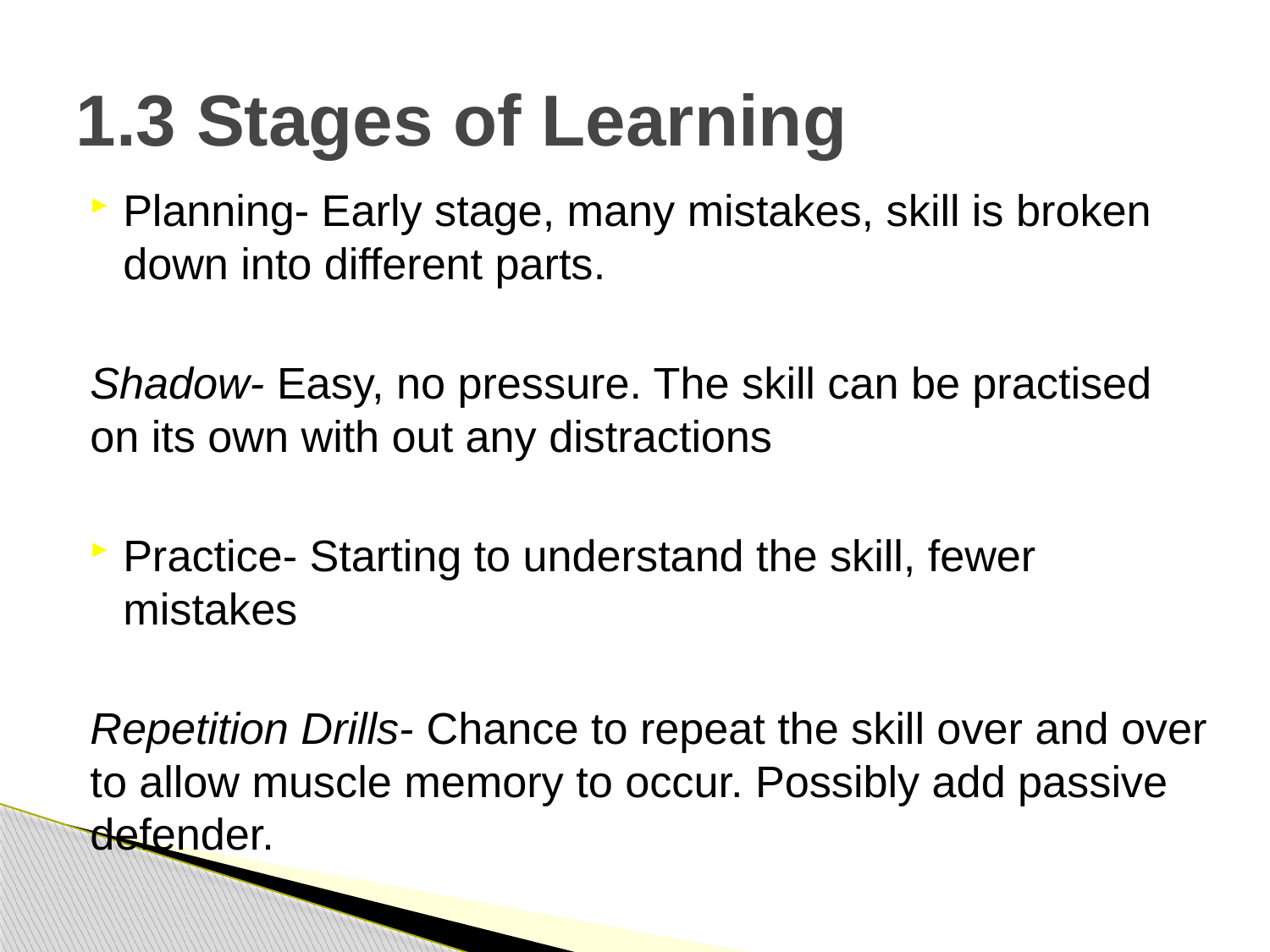

# 1.3 Stages of Learning
Planning- Early stage, many mistakes, skill is broken down into different parts.

Shadow- Easy, no pressure. The skill can be practised on its own with out any distractions

Practice- Starting to understand the skill, fewer mistakes

Repetition Drills- Chance to repeat the skill over and over to allow muscle memory to occur. Possibly add passive defender.